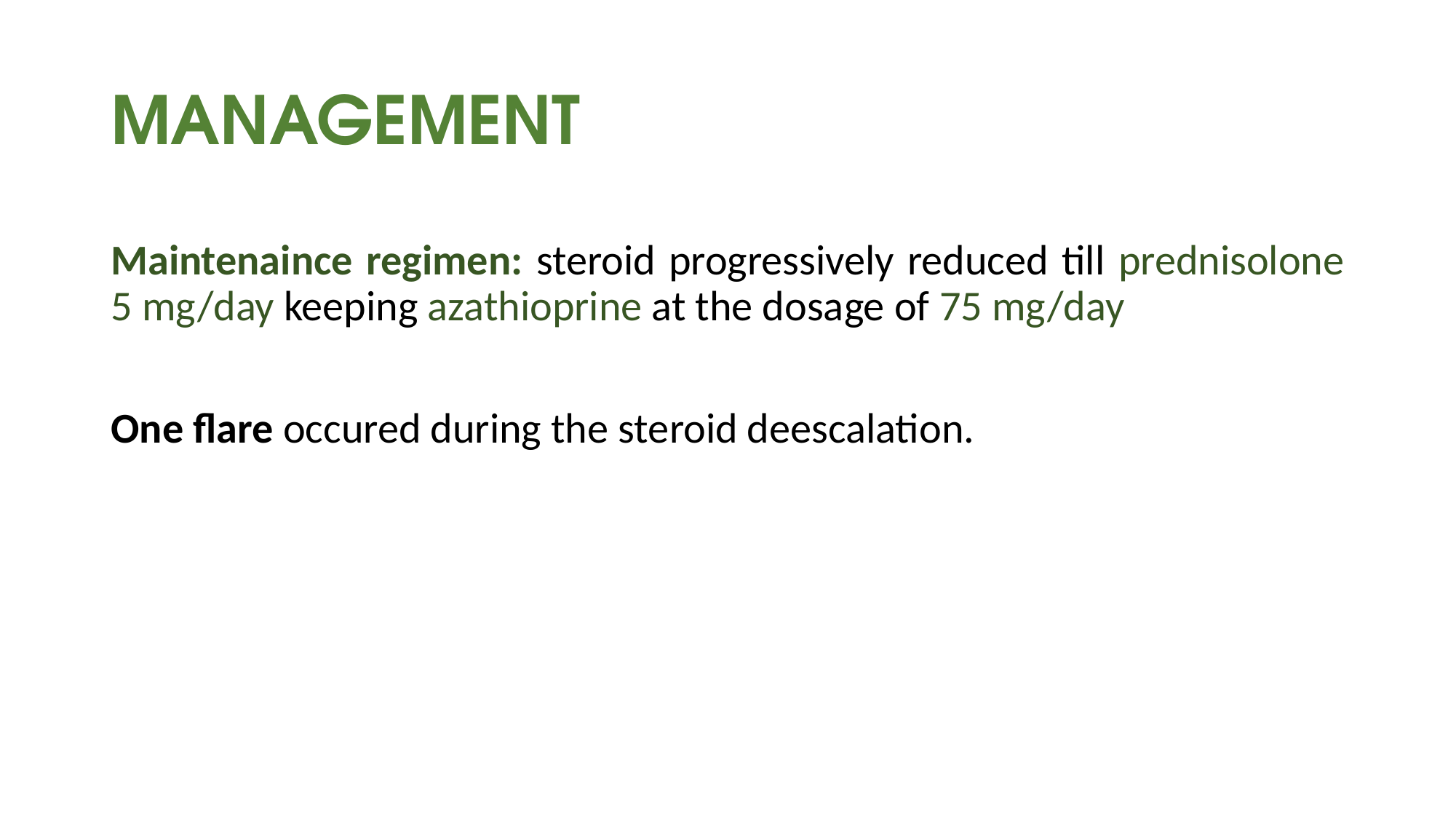

# MANAGEMENT
Maintenaince regimen: steroid progressively reduced till prednisolone 5 mg/day keeping azathioprine at the dosage of 75 mg/day

One flare occured during the steroid deescalation.